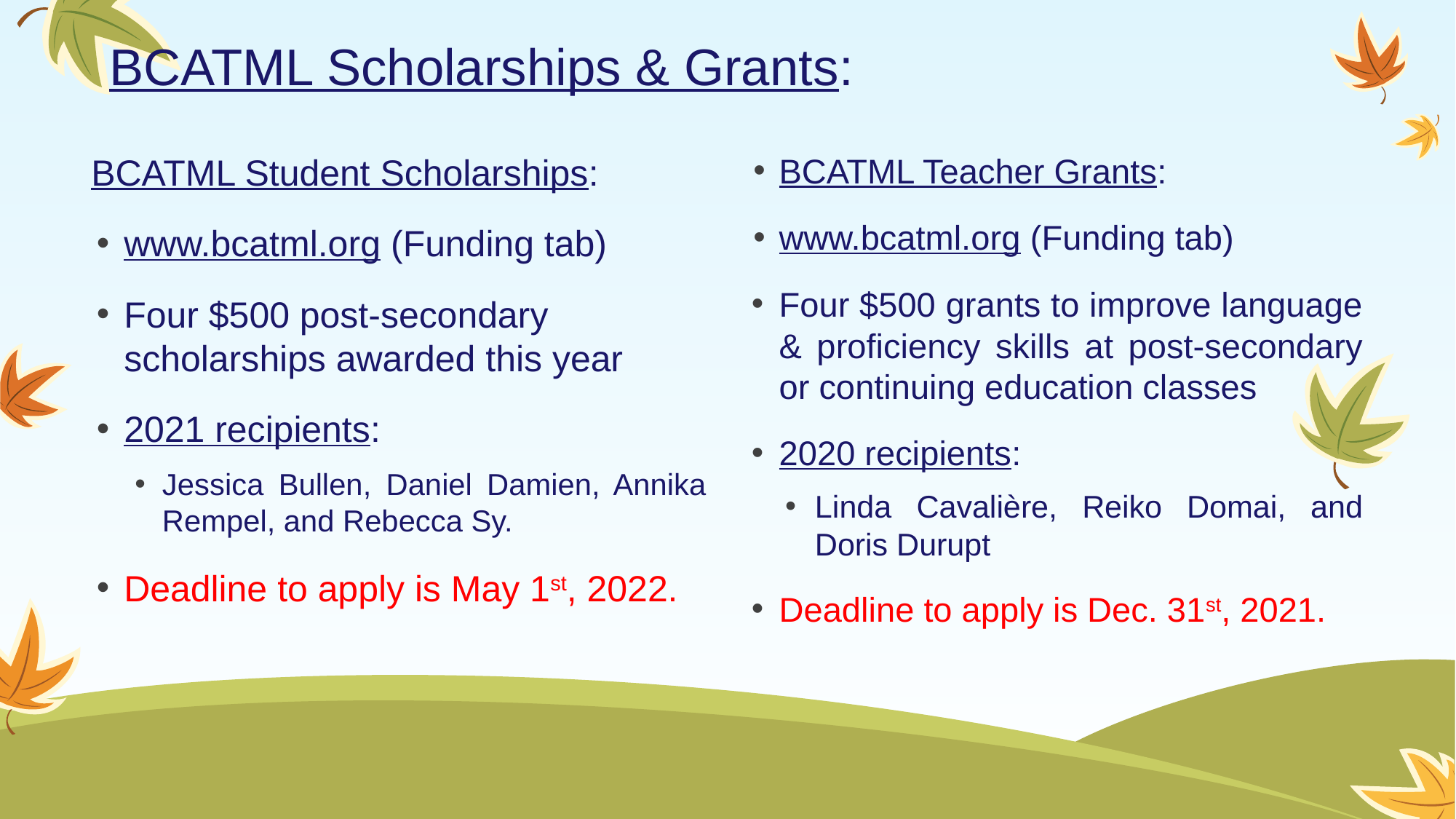

# BCATML Scholarships & Grants:
BCATML Student Scholarships:
www.bcatml.org (Funding tab)
Four $500 post-secondary scholarships awarded this year
2021 recipients:
Jessica Bullen, Daniel Damien, Annika Rempel, and Rebecca Sy.
Deadline to apply is May 1st, 2022.
BCATML Teacher Grants:
www.bcatml.org (Funding tab)
Four $500 grants to improve language & proficiency skills at post-secondary or continuing education classes
2020 recipients:
Linda Cavalière, Reiko Domai, and Doris Durupt
Deadline to apply is Dec. 31st, 2021.